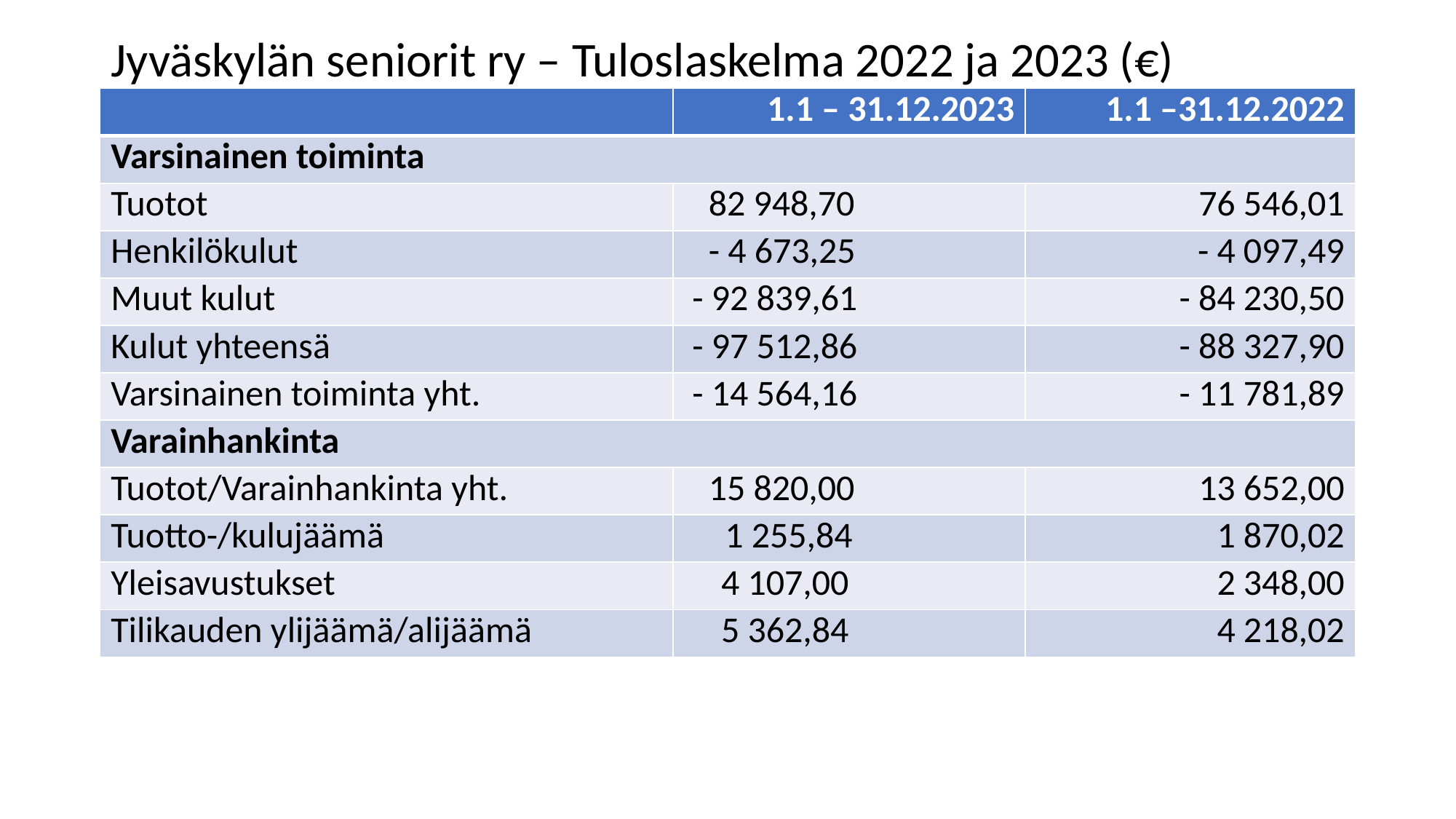

# Jyväskylän seniorit ry – Tuloslaskelma 2022 ja 2023 (€)
|  | 1.1 – 31.12.2023 | 1.1 –31.12.2022 |
| --- | --- | --- |
| Varsinainen toiminta |  |  |
| Tuotot | 82 948,70 | 76 546,01 |
| Henkilökulut | - 4 673,25 | - 4 097,49 |
| Muut kulut | - 92 839,61 | - 84 230,50 |
| Kulut yhteensä | - 97 512,86 | - 88 327,90 |
| Varsinainen toiminta yht. | - 14 564,16 | - 11 781,89 |
| Varainhankinta |  |  |
| Tuotot/Varainhankinta yht. | 15 820,00 | 13 652,00 |
| Tuotto-/kulujäämä | 1 255,84 | 1 870,02 |
| Yleisavustukset | 4 107,00 | 2 348,00 |
| Tilikauden ylijäämä/alijäämä | 5 362,84 | 4 218,02 |